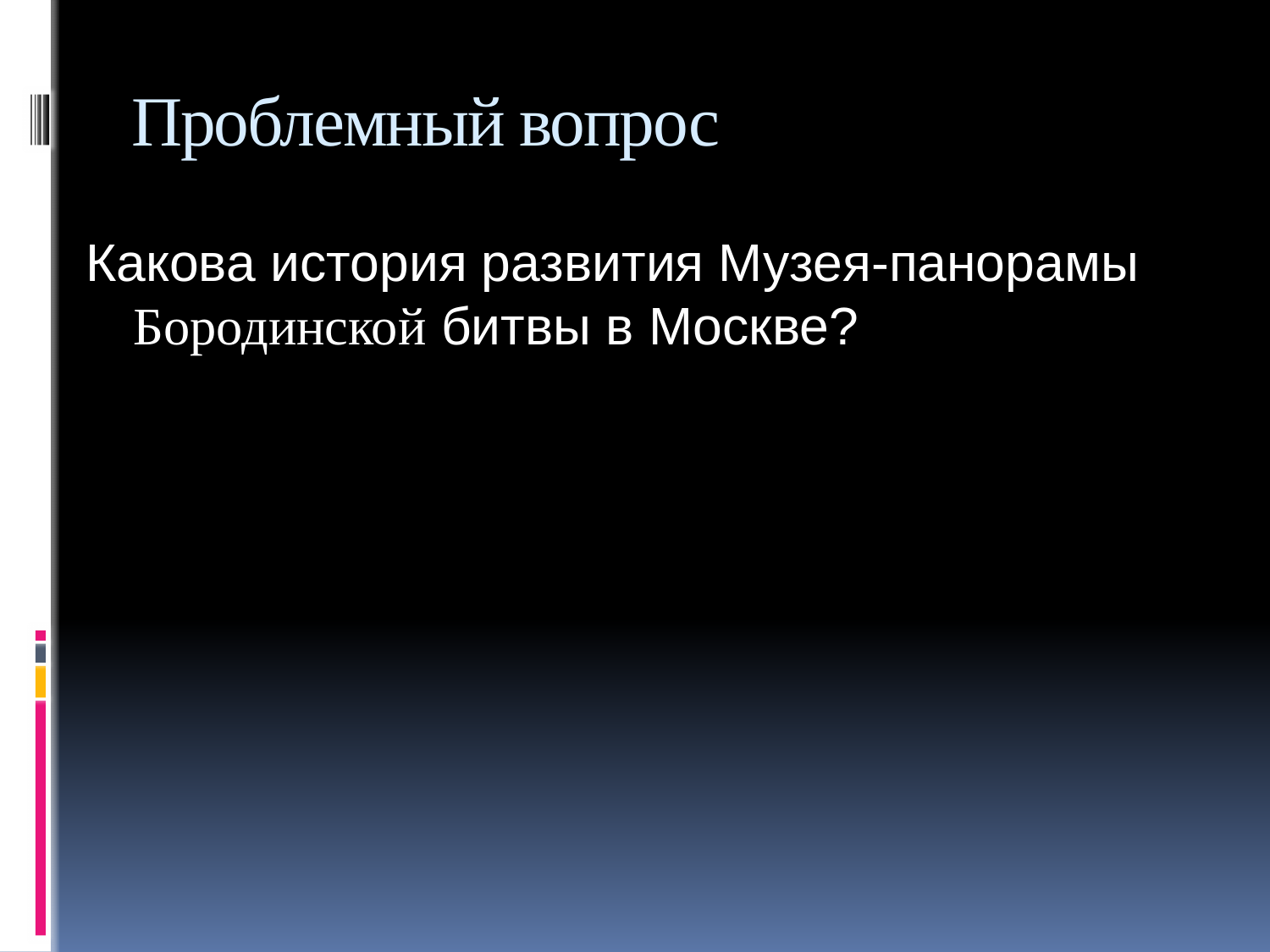

# Проблемный вопрос
Какова история развития Музея-панорамы Бородинской битвы в Москве?